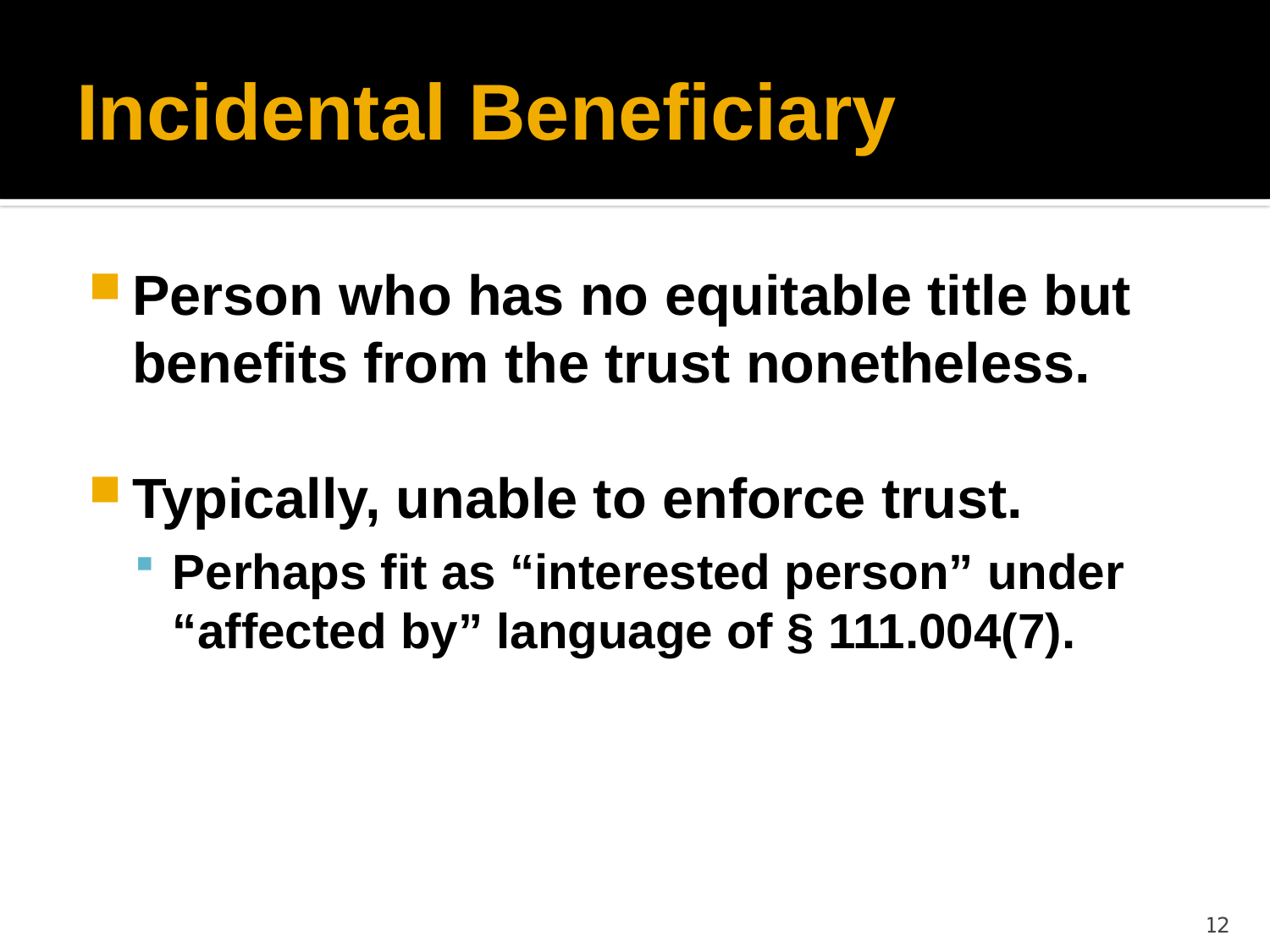

# Incidental Beneficiary
Person who has no equitable title but benefits from the trust nonetheless.

Typically, unable to enforce trust.
Perhaps fit as “interested person” under “affected by” language of § 111.004(7).
12